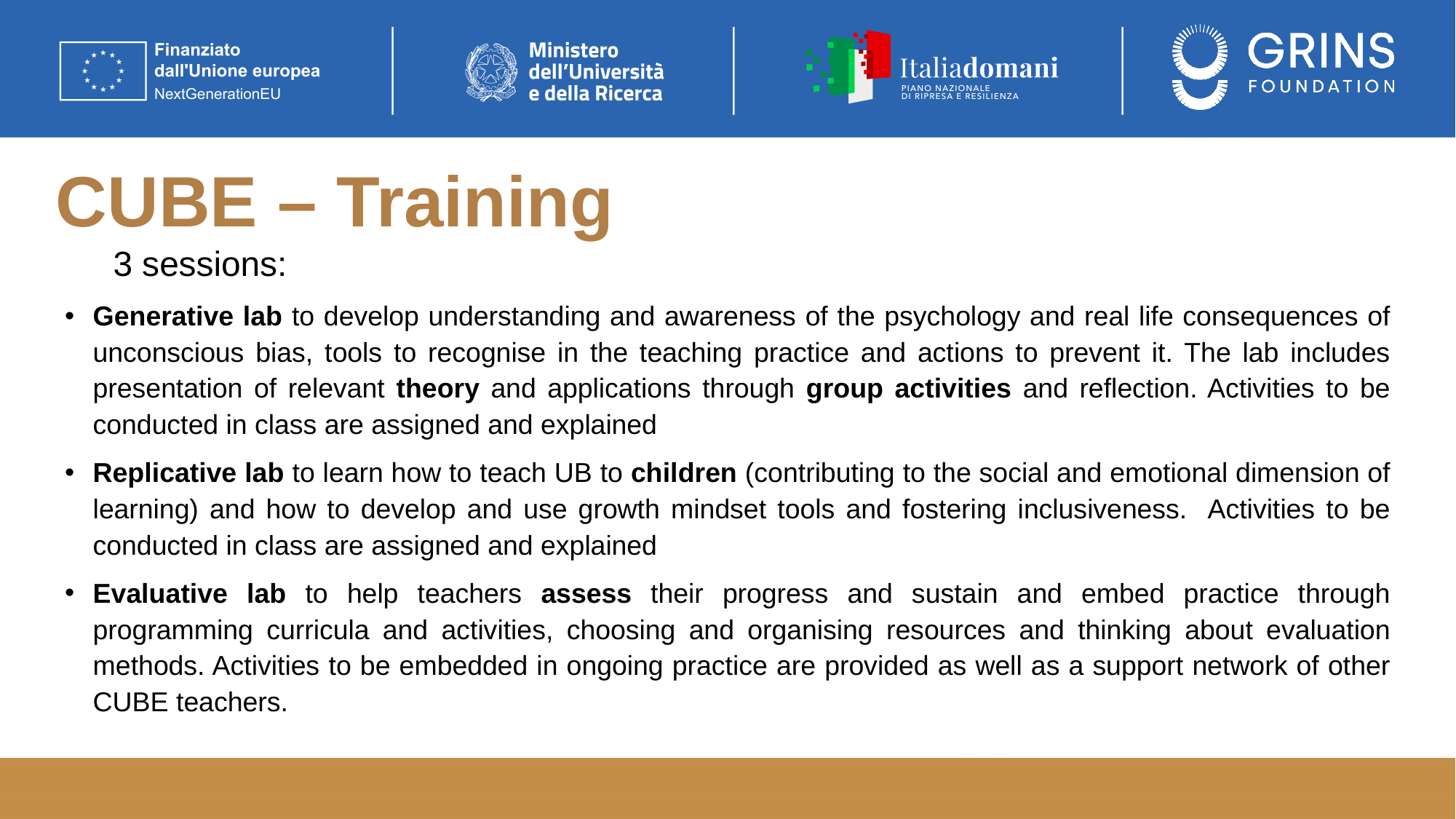

# CUBE – Training
3 sessions:
Generative lab to develop understanding and awareness of the psychology and real life consequences of unconscious bias, tools to recognise in the teaching practice and actions to prevent it. The lab includes presentation of relevant theory and applications through group activities and reflection. Activities to be conducted in class are assigned and explained
Replicative lab to learn how to teach UB to children (contributing to the social and emotional dimension of learning) and how to develop and use growth mindset tools and fostering inclusiveness.  Activities to be conducted in class are assigned and explained
Evaluative lab to help teachers assess their progress and sustain and embed practice through programming curricula and activities, choosing and organising resources and thinking about evaluation methods. Activities to be embedded in ongoing practice are provided as well as a support network of other CUBE teachers.